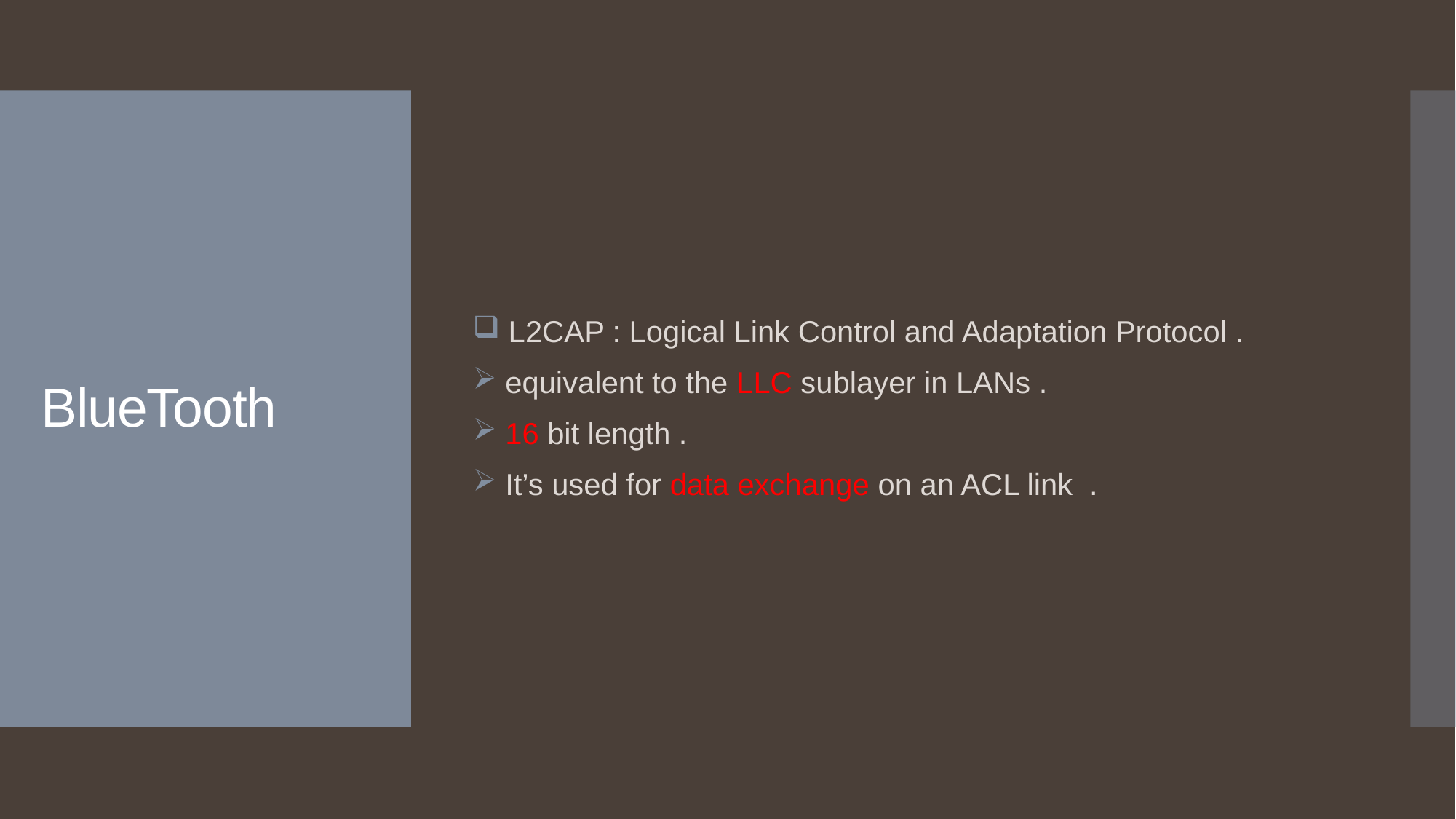

L2CAP : Logical Link Control and Adaptation Protocol .
 equivalent to the LLC sublayer in LANs .
 16 bit length .
 It’s used for data exchange on an ACL link  .
# BlueTooth